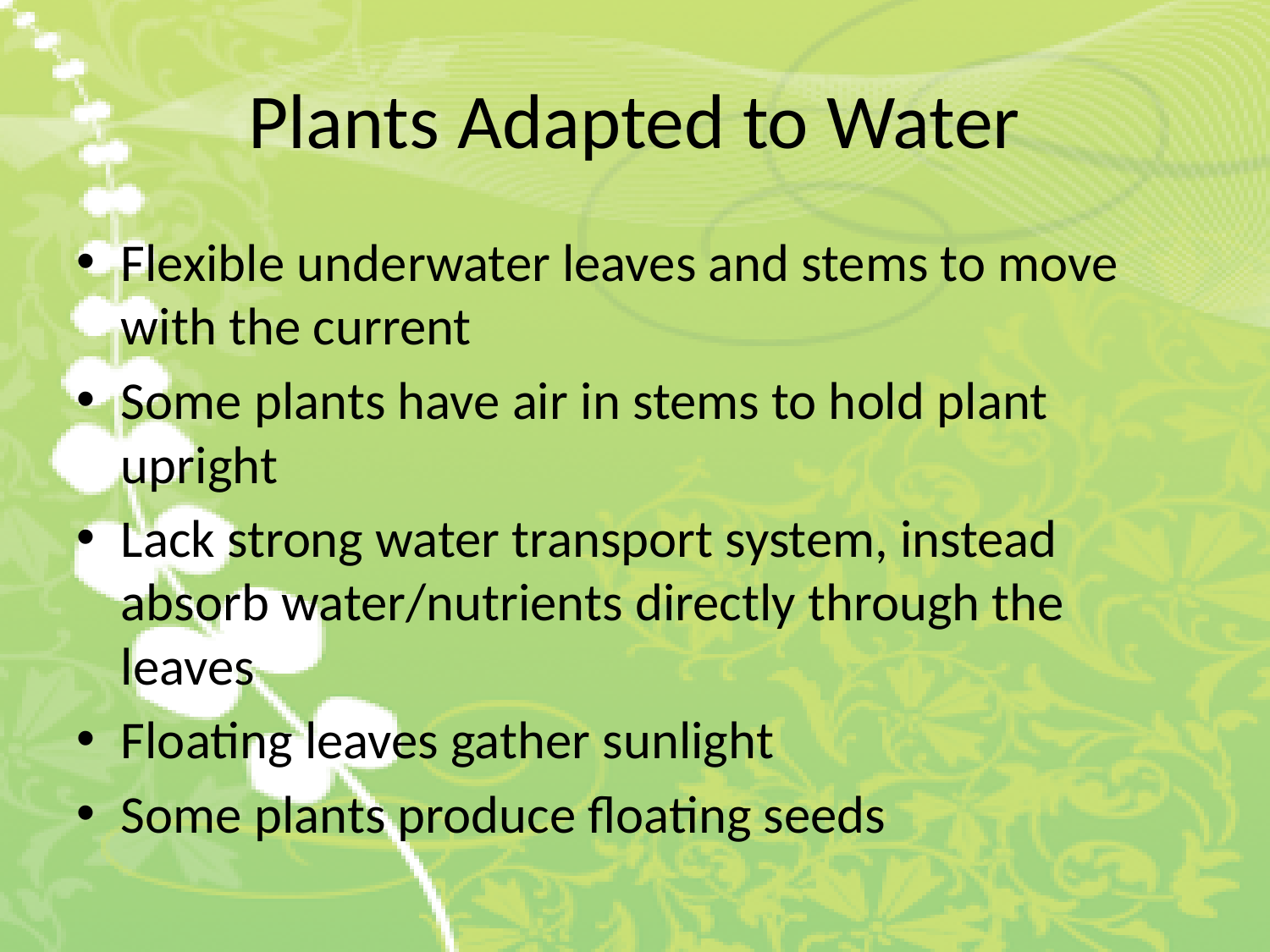

# Plants Adapted to Water
Flexible underwater leaves and stems to move with the current
Some plants have air in stems to hold plant upright
Lack strong water transport system, instead absorb water/nutrients directly through the leaves
Floating leaves gather sunlight
Some plants produce floating seeds